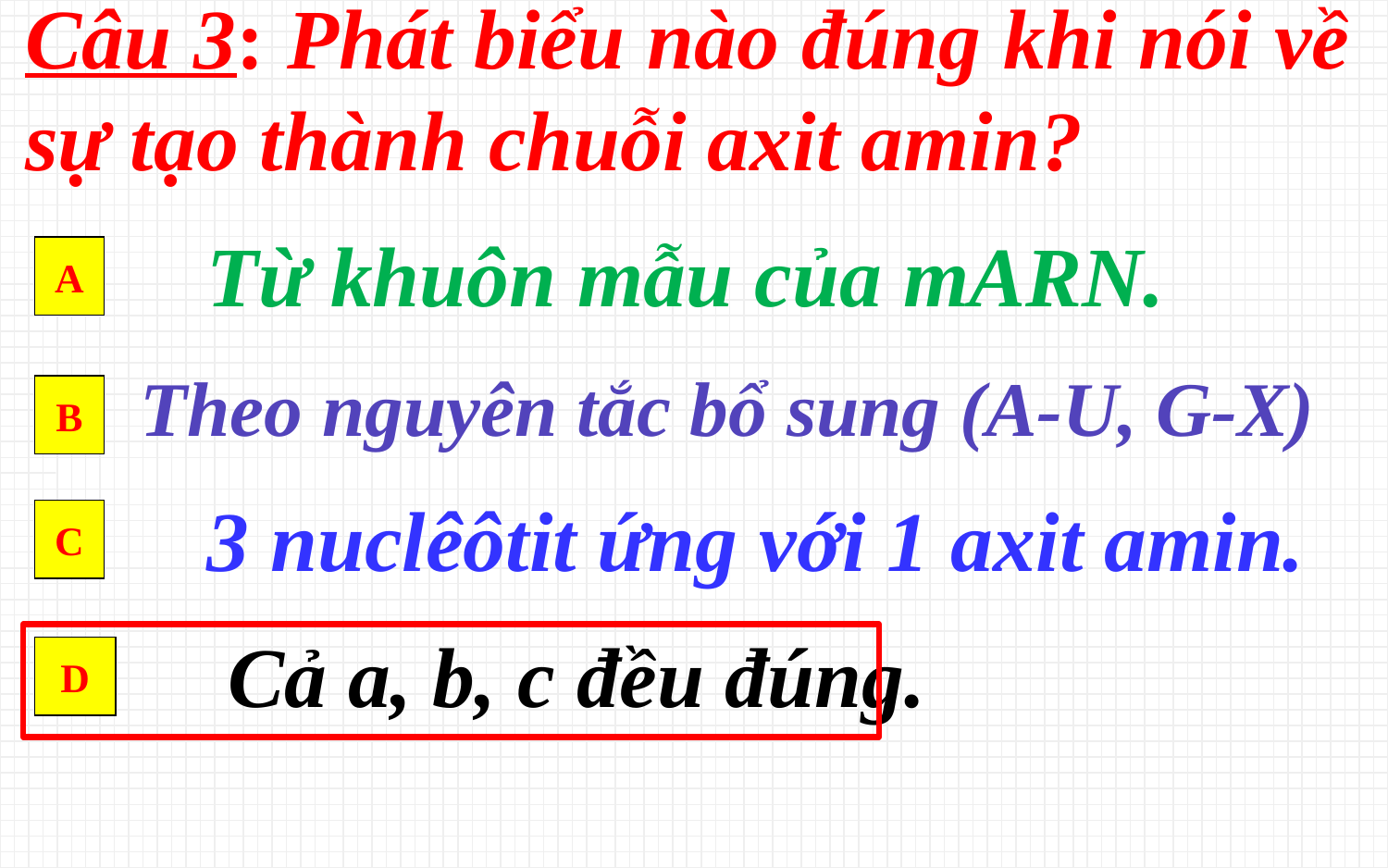

Câu 3: Phát biểu nào đúng khi nói về sự tạo thành chuỗi axit amin?
	  Từ khuôn mẫu của mARN.
      Theo nguyên tắc bổ sung (A-U, G-X)
	  3 nuclêôtit ứng với 1 axit amin.
	   Cả a, b, c đều đúng.
A
B
C

D